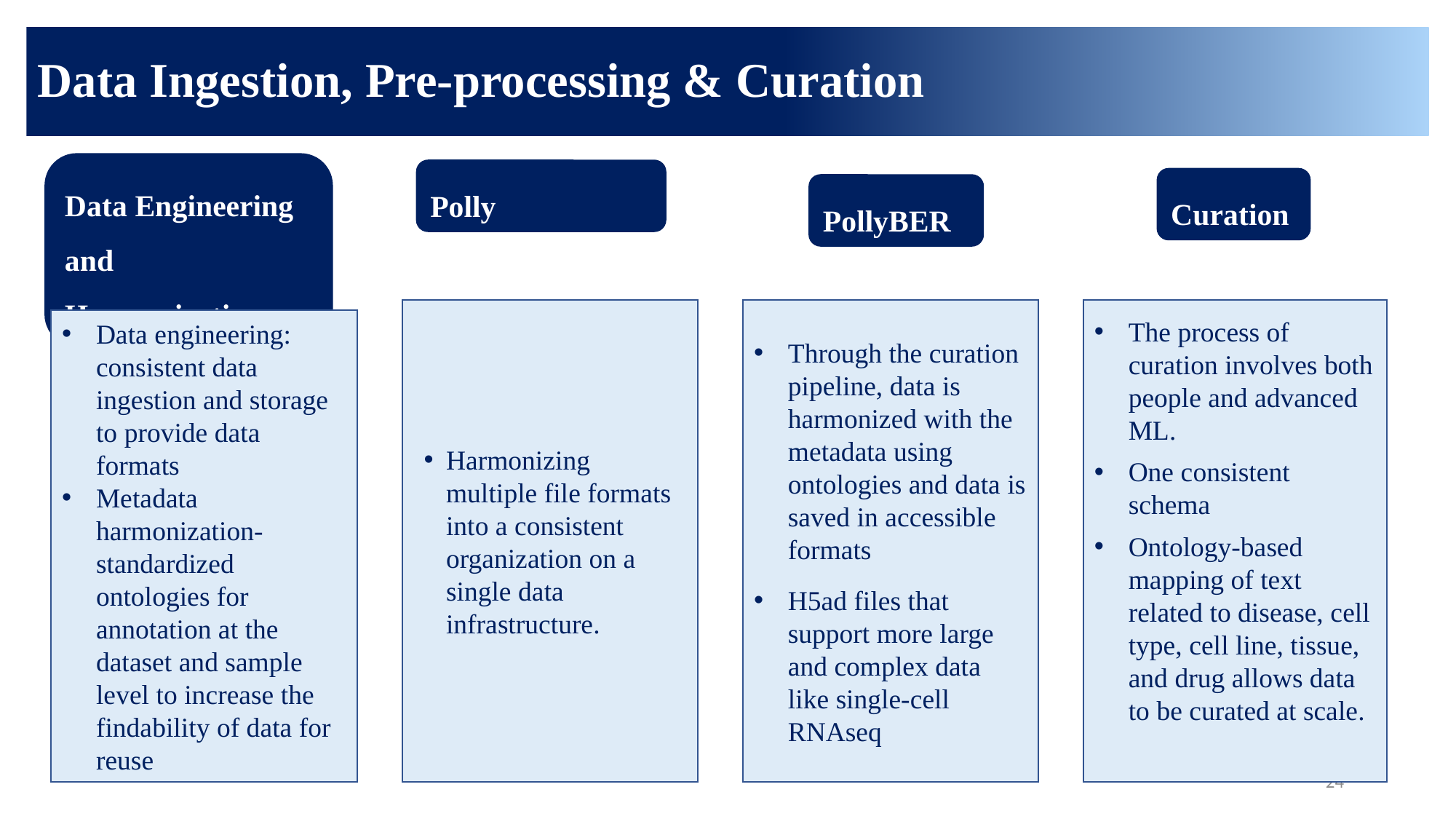

Data Ingestion, Pre-processing & Curation
Data Engineering
and Harmonization
Polly Connectors
Curation
PollyBERT
Harmonizing multiple file formats into a consistent organization on a single data infrastructure.
Through the curation pipeline, data is harmonized with the metadata using ontologies and data is saved in accessible formats
H5ad files that support more large and complex data like single-cell RNAseq
The process of curation involves both people and advanced ML.
One consistent schema
Ontology-based mapping of text related to disease, cell type, cell line, tissue, and drug allows data to be curated at scale.

Data engineering: consistent data ingestion and storage to provide data formats
Metadata harmonization-standardized ontologies for annotation at the dataset and sample level to increase the findability of data for reuse
24